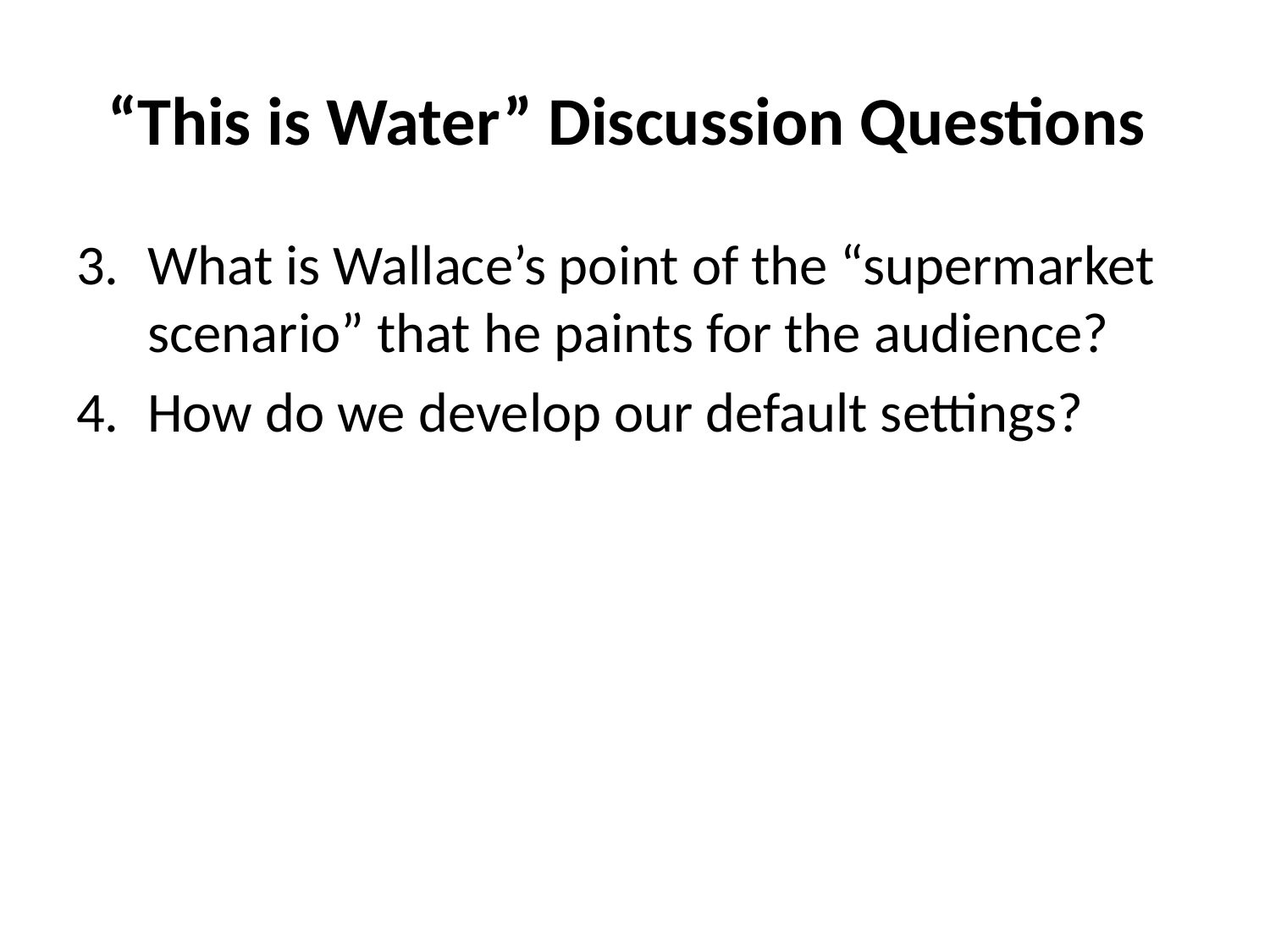

# “This is Water” Discussion Questions
What is Wallace’s point of the “supermarket scenario” that he paints for the audience?
How do we develop our default settings?